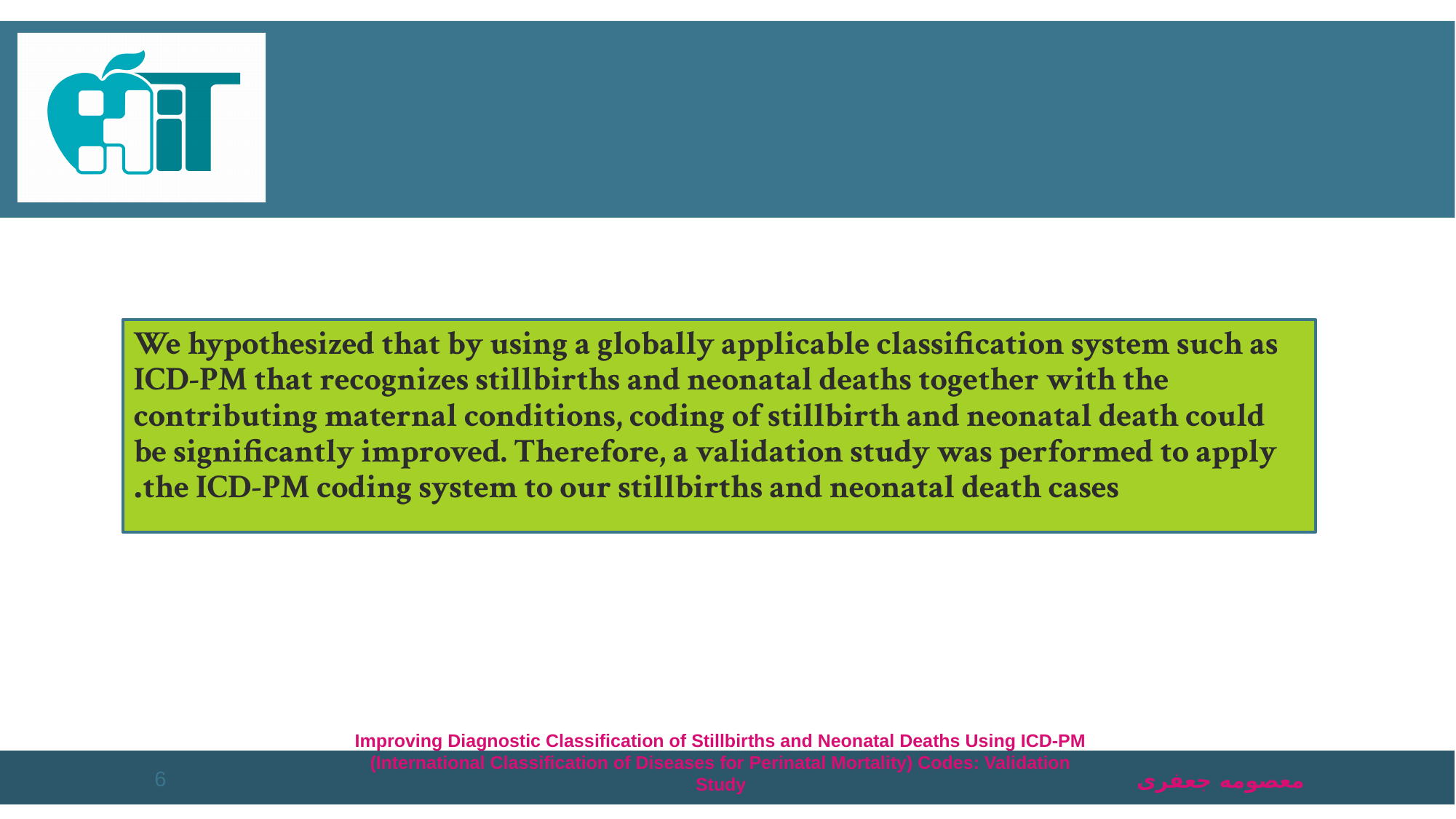

#
We hypothesized that by using a globally applicable classification system such as ICD-PM that recognizes stillbirths and neonatal deaths together with the contributing maternal conditions, coding of stillbirth and neonatal death could be significantly improved. Therefore, a validation study was performed to apply the ICD-PM coding system to our stillbirths and neonatal death cases.
Improving Diagnostic Classification of Stillbirths and Neonatal Deaths Using ICD-PM (International Classification of Diseases for Perinatal Mortality) Codes: Validation Study

6
معصومه جعفری